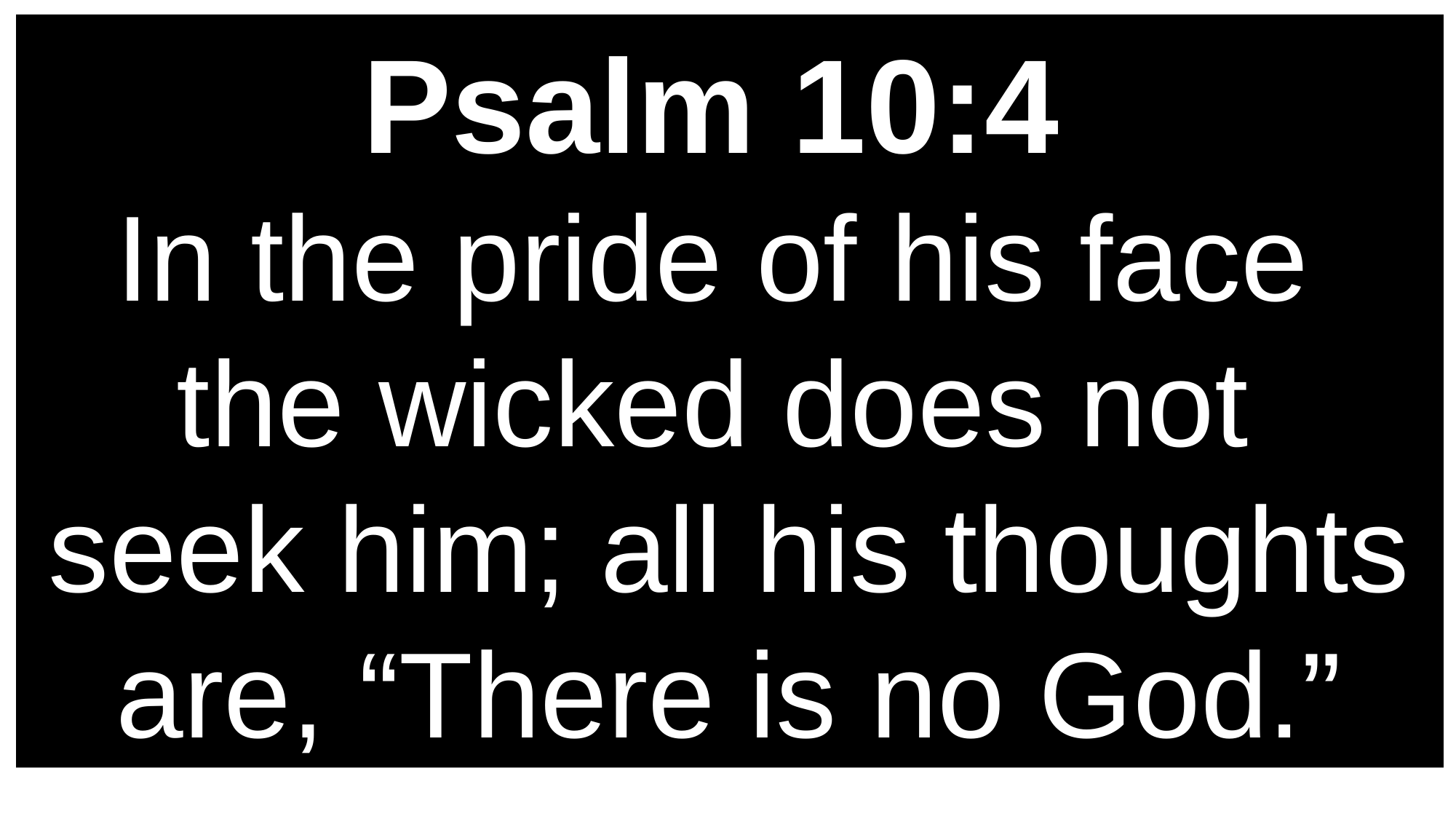

Psalm 10:4
In the pride of his face
the wicked does not
seek him; all his thoughts are, “There is no God.”